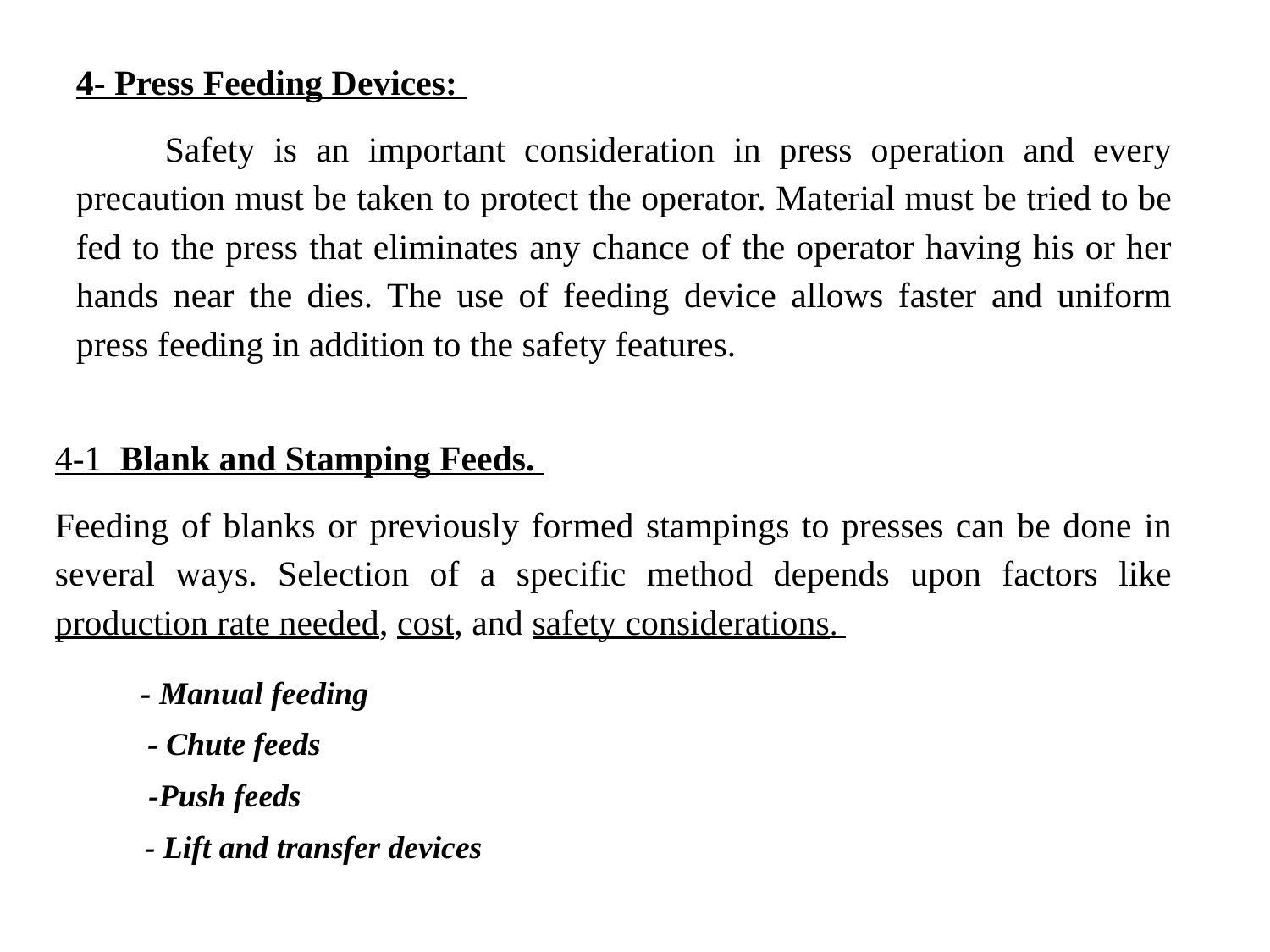

4- Press Feeding Devices:
          Safety is an important consideration in press operation and every precaution must be taken to protect the operator. Material must be tried to be fed to the press that eliminates any chance of the operator having his or her hands near the dies. The use of feeding device allows faster and uniform press feeding in addition to the safety features.
4-1  Blank and Stamping Feeds.
Feeding of blanks or previously formed stampings to presses can be done in several ways. Selection of a specific method depends upon factors like production rate needed, cost, and safety considerations.
- Manual feeding
 - Chute feeds
 -Push feeds
 - Lift and transfer devices